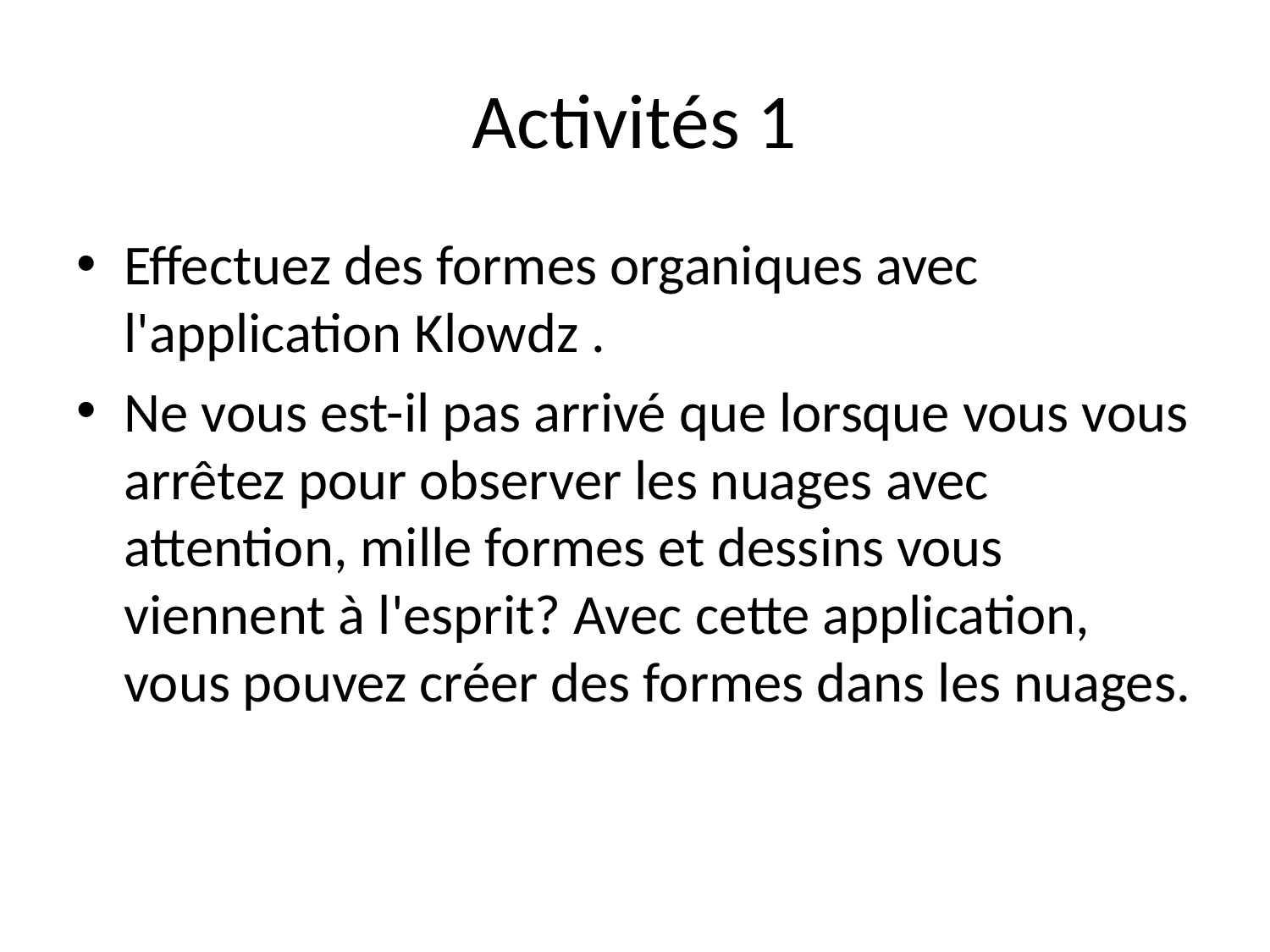

# Activités 1
Effectuez des formes organiques avec l'application Klowdz .
Ne vous est-il pas arrivé que lorsque vous vous arrêtez pour observer les nuages ​​avec attention, mille formes et dessins vous viennent à l'esprit? Avec cette application, vous pouvez créer des formes dans les nuages.